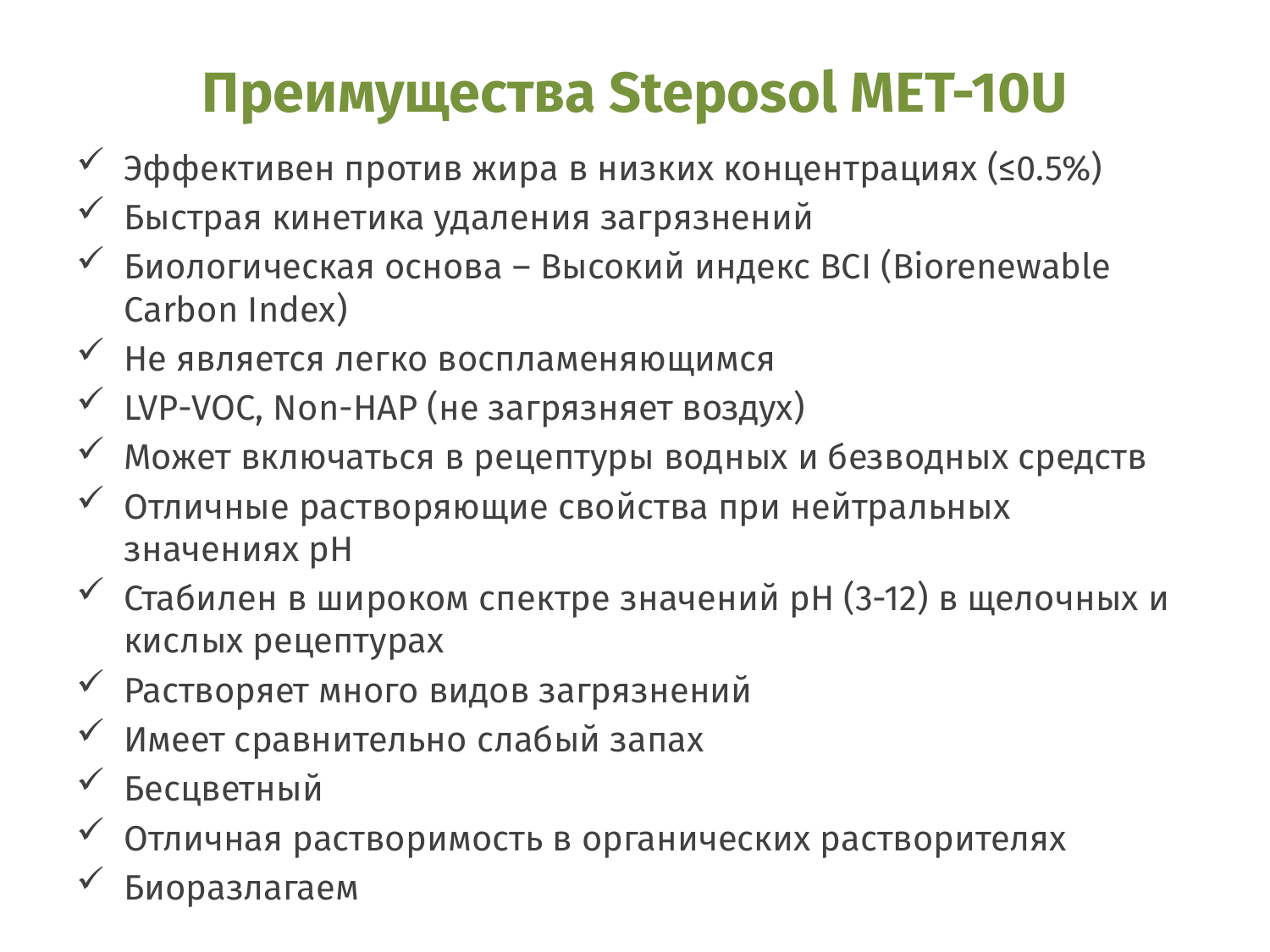

# Преимущества Steposol MET-10U
Эффективен против жира в низких концентрациях (≤0.5%)
Быстрая кинетика удаления загрязнений
Биологическая основа – Высокий индекс BCI (Biorenewable Carbon Index)
Не является легко воспламеняющимся
LVP-VOC, Non-HAP (не загрязняет воздух)
Может включаться в рецептуры водных и безводных средств
Отличные растворяющие свойства при нейтральных значениях pH
Стабилен в широком спектре значений pH (3-12) в щелочных и кислых рецептурах
Растворяет много видов загрязнений
Имеет сравнительно слабый запах
Бесцветный
Отличная растворимость в органических растворителях
Биоразлагаем